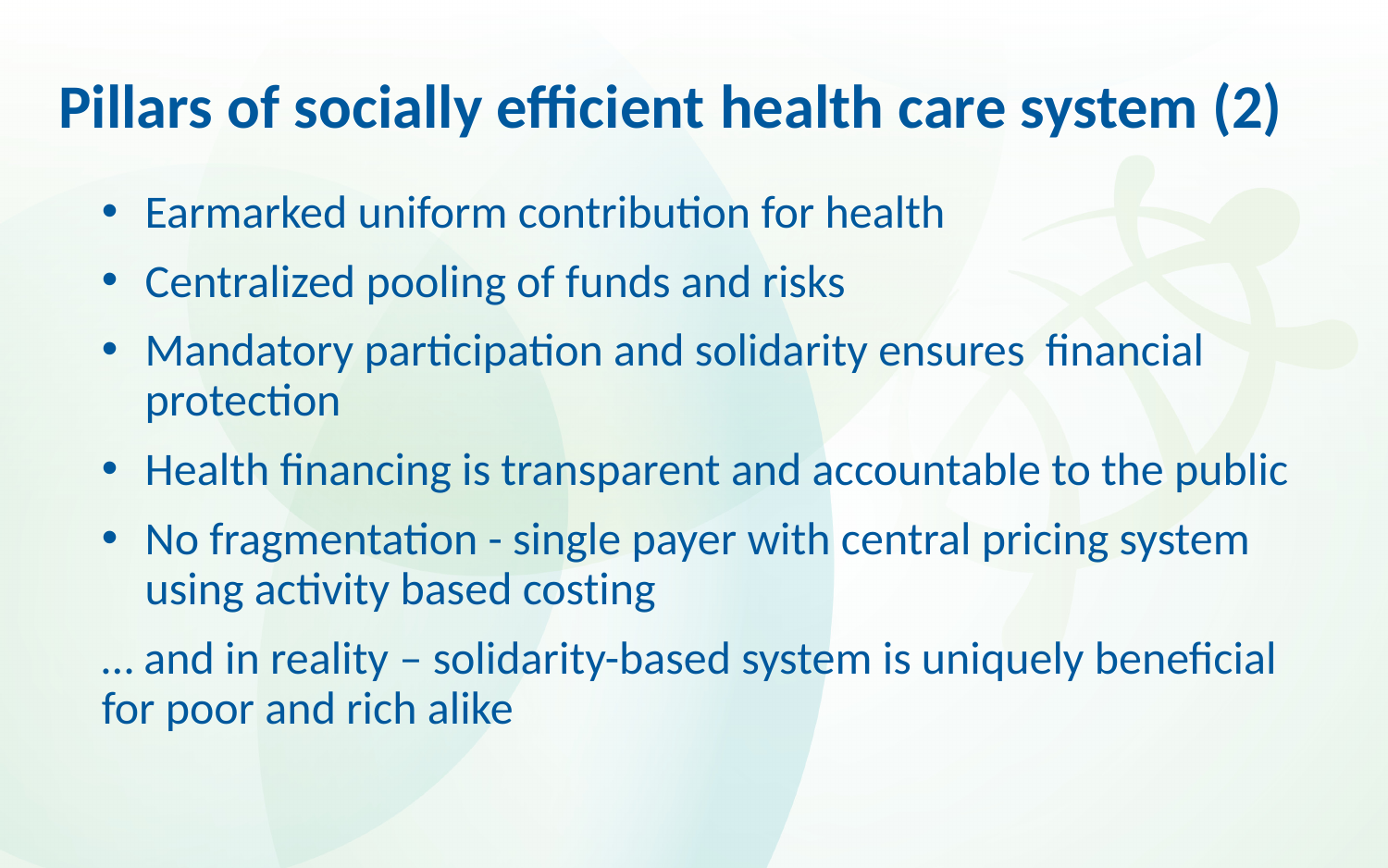

# Pillars of socially efficient health care system (2)
Earmarked uniform contribution for health
Centralized pooling of funds and risks
Mandatory participation and solidarity ensures  financial protection
Health financing is transparent and accountable to the public
No fragmentation - single payer with central pricing system using activity based costing
… and in reality – solidarity-based system is uniquely beneficial for poor and rich alike